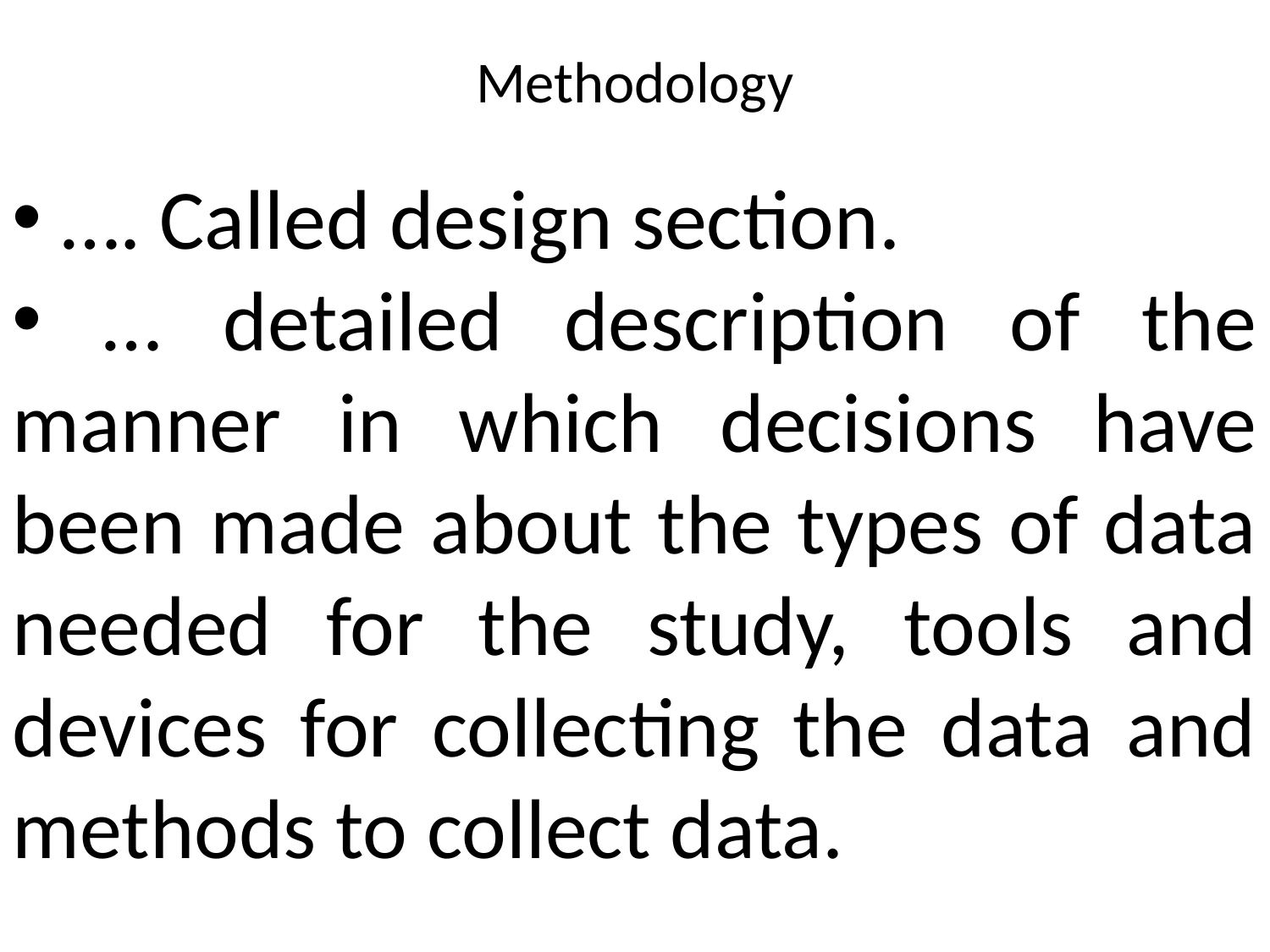

# Methodology
 …. Called design section.
 … detailed description of the manner in which decisions have been made about the types of data needed for the study, tools and devices for collecting the data and methods to collect data.